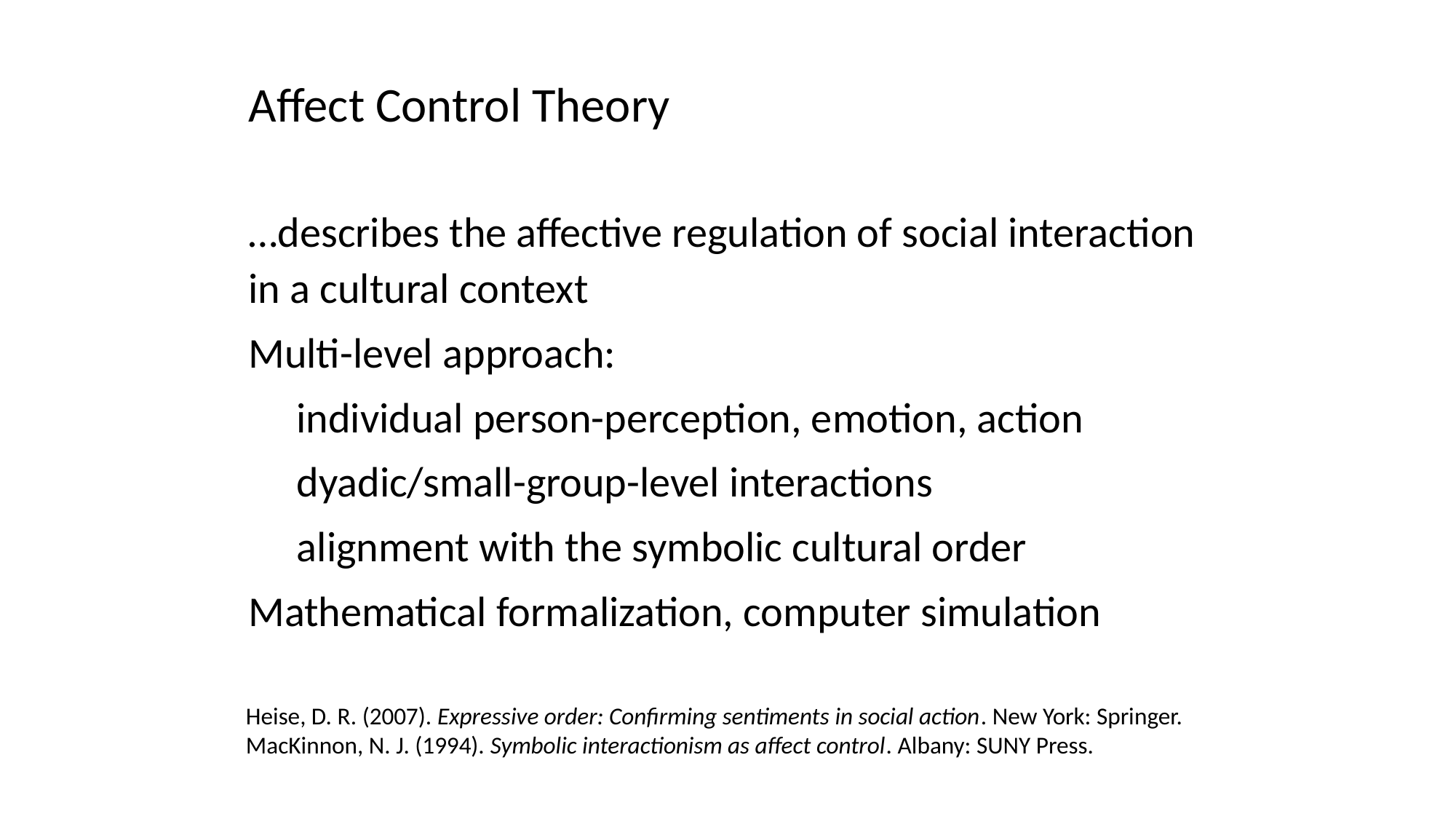

Affect Control Theory
…describes the affective regulation of social interaction in a cultural context
Multi-level approach:
     individual person-perception, emotion, action
     dyadic/small-group-level interactions
     alignment with the symbolic cultural order
Mathematical formalization, computer simulation

Heise, D. R. (2007). Expressive order: Confirming sentiments in social action. New York: Springer.
MacKinnon, N. J. (1994). Symbolic interactionism as affect control. Albany: SUNY Press.